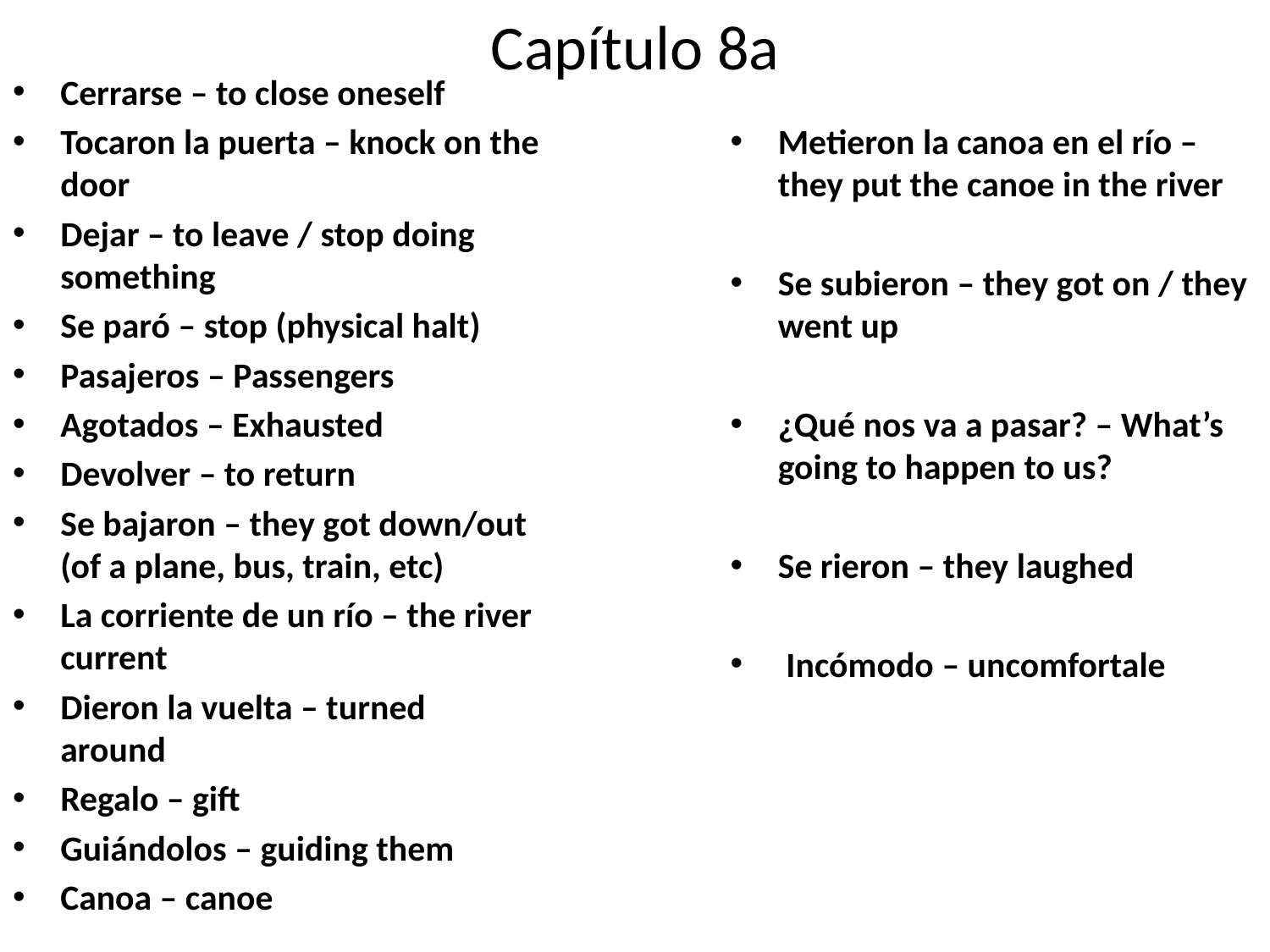

# Capítulo 8a
Cerrarse – to close oneself
Tocaron la puerta – knock on the door
Dejar – to leave / stop doing something
Se paró – stop (physical halt)
Pasajeros – Passengers
Agotados – Exhausted
Devolver – to return
Se bajaron – they got down/out (of a plane, bus, train, etc)
La corriente de un río – the river current
Dieron la vuelta – turned around
Regalo – gift
Guiándolos – guiding them
Canoa – canoe

Metieron la canoa en el río – they put the canoe in the river

Se subieron – they got on / they went up

¿Qué nos va a pasar? – What’s going to happen to us?

Se rieron – they laughed

 Incómodo – uncomfortale